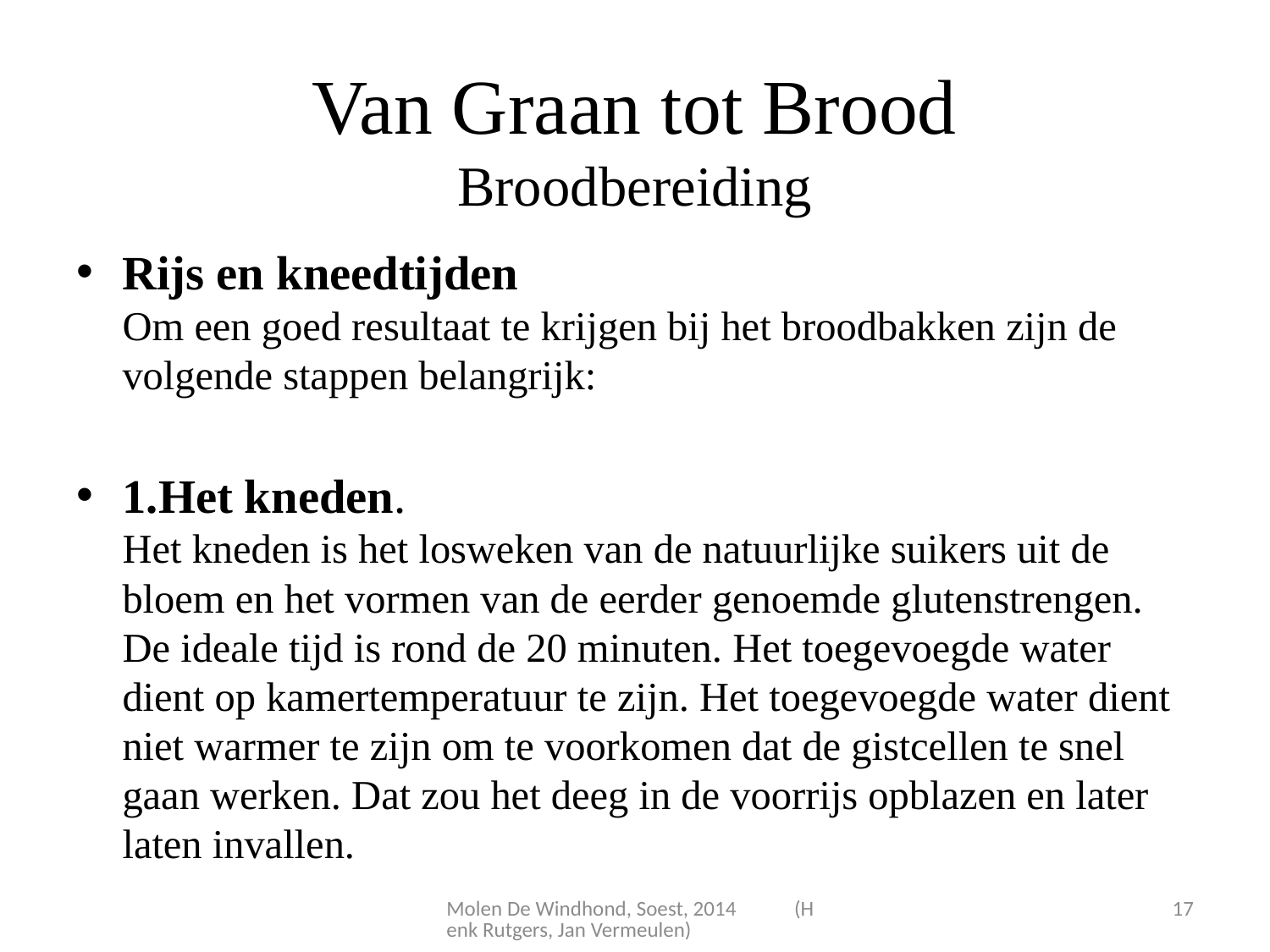

# Van Graan tot Brood Broodbereiding
Rijs en kneedtijden
Om een goed resultaat te krijgen bij het broodbakken zijn de volgende stappen belangrijk:

1.Het kneden.
Het kneden is het losweken van de natuurlijke suikers uit de bloem en het vormen van de eerder genoemde glutenstrengen. De ideale tijd is rond de 20 minuten. Het toegevoegde water dient op kamertemperatuur te zijn. Het toegevoegde water dient niet warmer te zijn om te voorkomen dat de gistcellen te snel gaan werken. Dat zou het deeg in de voorrijs opblazen en later laten invallen.
Molen De Windhond, Soest, 2014            (Henk Rutgers, Jan Vermeulen)
17